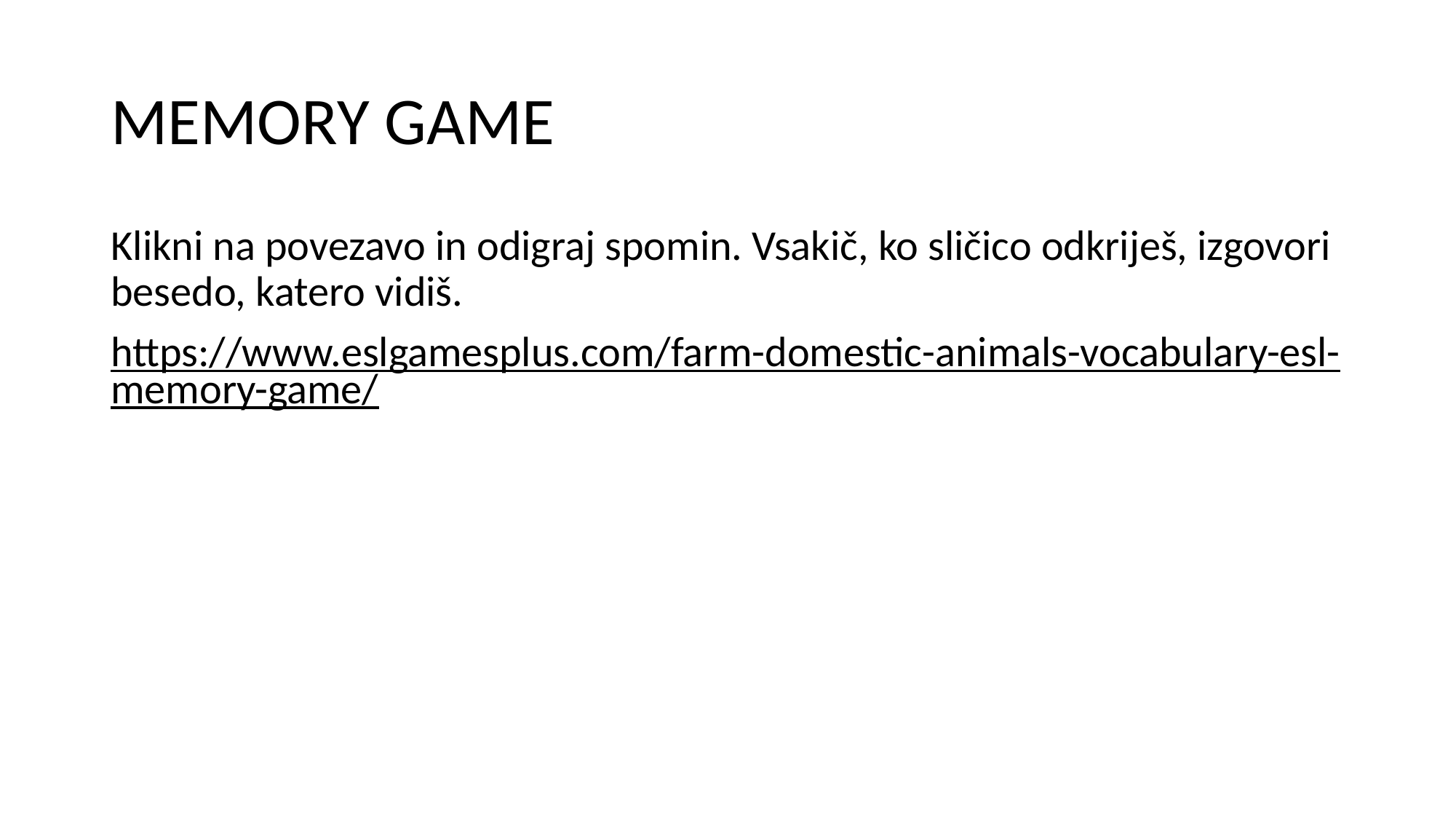

# MEMORY GAME
Klikni na povezavo in odigraj spomin. Vsakič, ko sličico odkriješ, izgovori besedo, katero vidiš.
https://www.eslgamesplus.com/farm-domestic-animals-vocabulary-esl-memory-game/